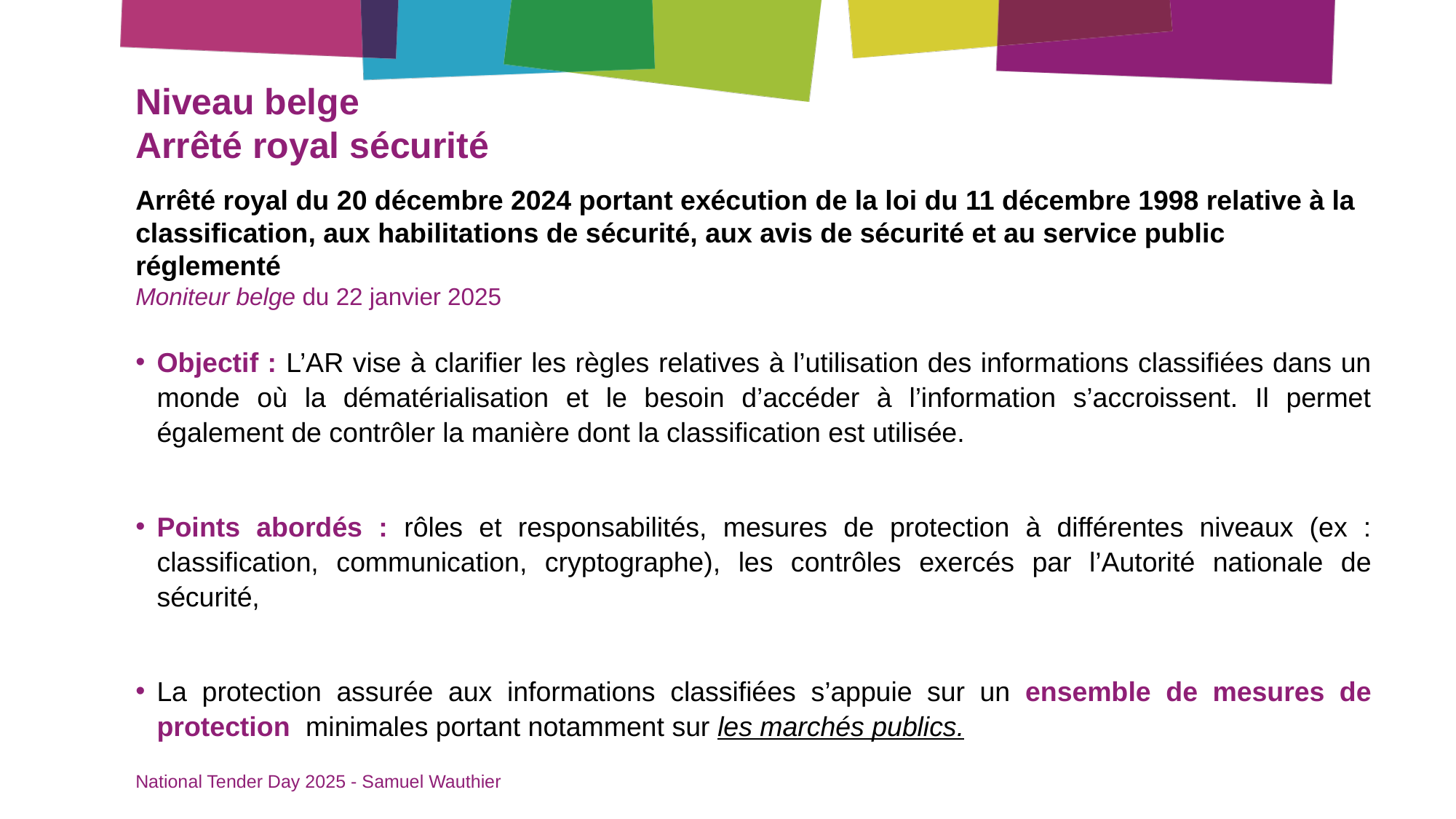

# Niveau belge Arrêté royal sécurité
Arrêté royal du 20 décembre 2024 portant exécution de la loi du 11 décembre 1998 relative à la classification, aux habilitations de sécurité, aux avis de sécurité et au service public réglementé
Moniteur belge du 22 janvier 2025

Objectif : L’AR vise à clarifier les règles relatives à l’utilisation des informations classifiées dans un monde où la dématérialisation et le besoin d’accéder à l’information s’accroissent. Il permet également de contrôler la manière dont la classification est utilisée.

Points abordés : rôles et responsabilités, mesures de protection à différentes niveaux (ex : classification, communication, cryptographe), les contrôles exercés par l’Autorité nationale de sécurité,

La protection assurée aux informations classifiées s’appuie sur un ensemble de mesures de protection  minimales portant notamment sur les marchés publics.

National Tender Day 2025 - Samuel Wauthier